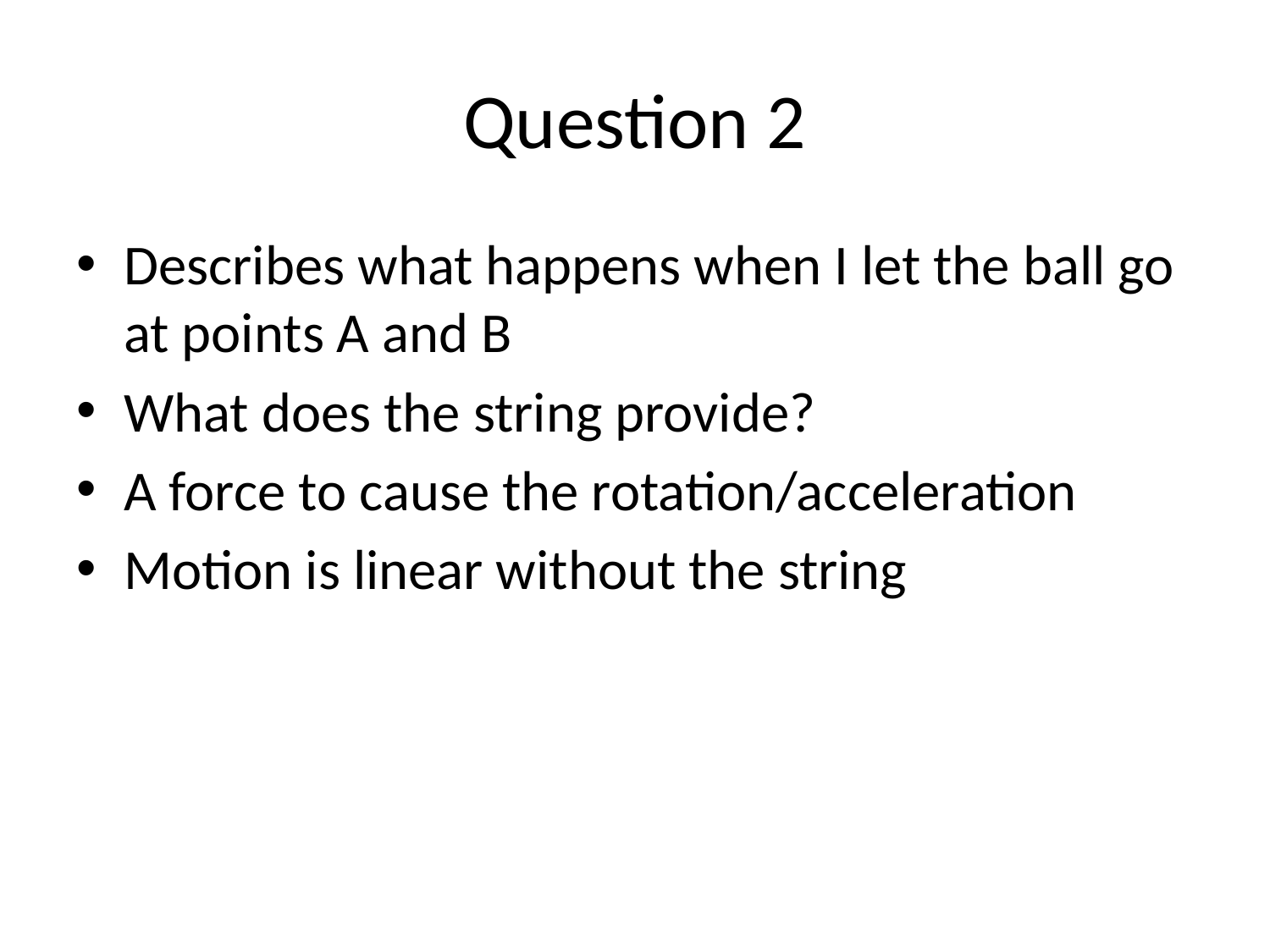

# Question 2
Describes what happens when I let the ball go at points A and B
What does the string provide?
A force to cause the rotation/acceleration
Motion is linear without the string